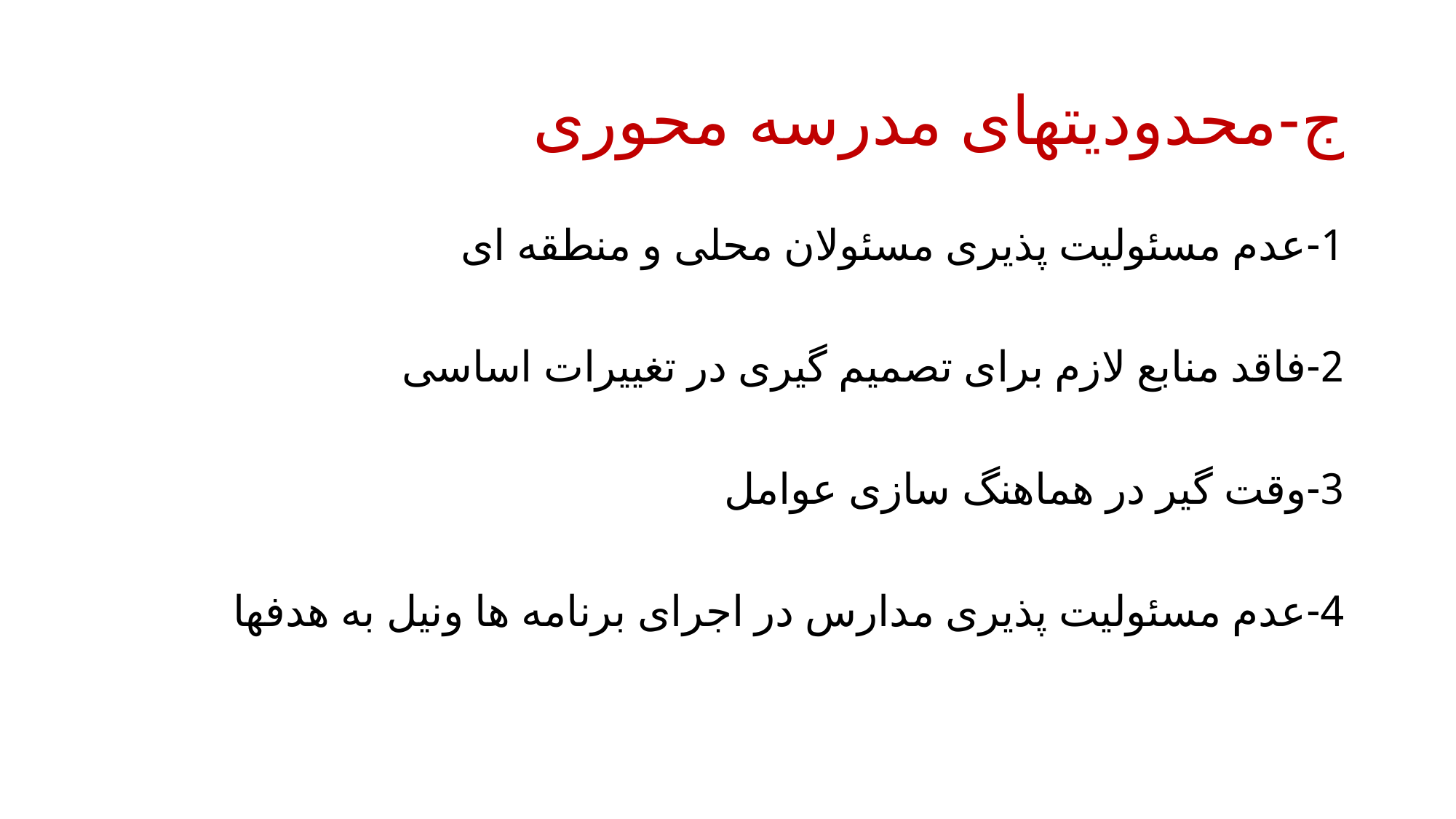

# ج-محدودیتهای مدرسه محوری
1-عدم مسئولیت پذیری مسئولان محلی و منطقه ای

2-فاقد منابع لازم برای تصمیم گیری در تغییرات اساسی

3-وقت گیر در هماهنگ سازی عوامل

4-عدم مسئولیت پذیری مدارس در اجرای برنامه ها ونیل به هدفها